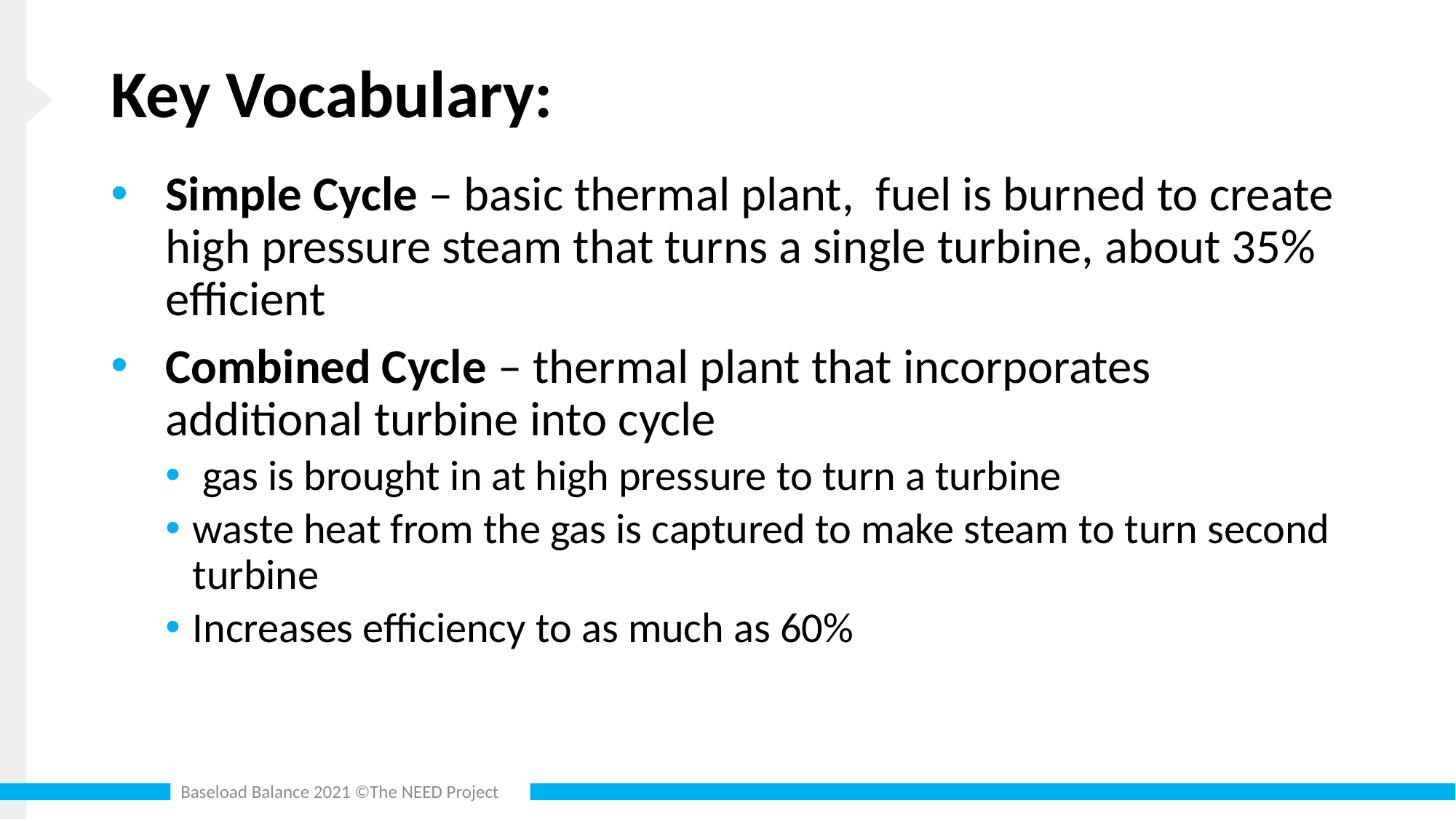

# Key Vocabulary:
Simple Cycle – basic thermal plant,  fuel is burned to create high pressure steam that turns a single turbine, about 35% efficient
Combined Cycle – thermal plant that incorporates additional turbine into cycle
 gas is brought in at high pressure to turn a turbine
waste heat from the gas is captured to make steam to turn second turbine
Increases efficiency to as much as 60%

Baseload Balance 2021 ©The NEED Project